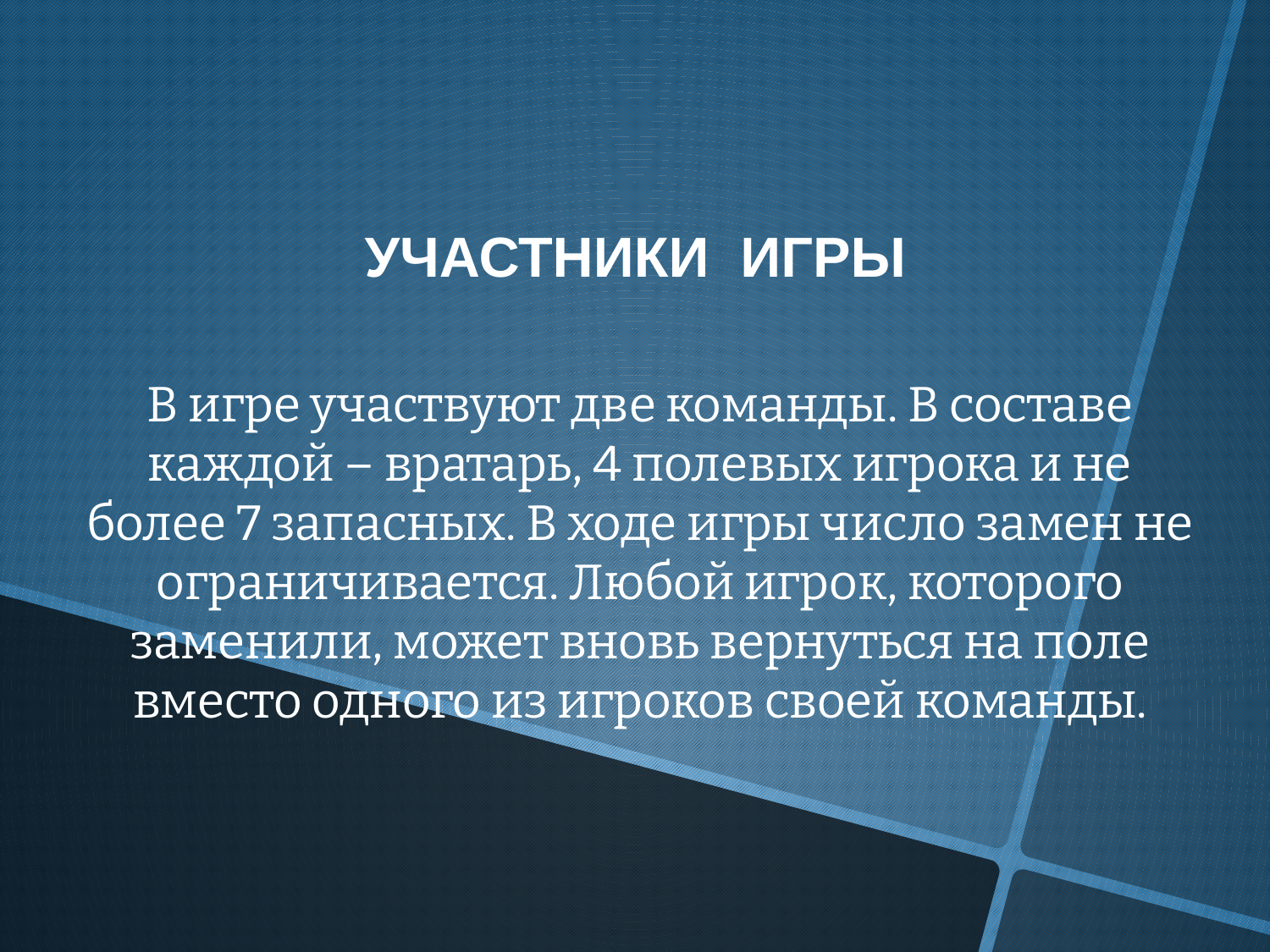

УЧАСТНИКИ  ИГРЫ
В игре участвуют две команды. В составе каждой – вратарь, 4 полевых игрока и не более 7 запасных. В ходе игры число замен не ограничивается. Любой игрок, которого заменили, может вновь вернуться на поле вместо одного из игроков своей команды.